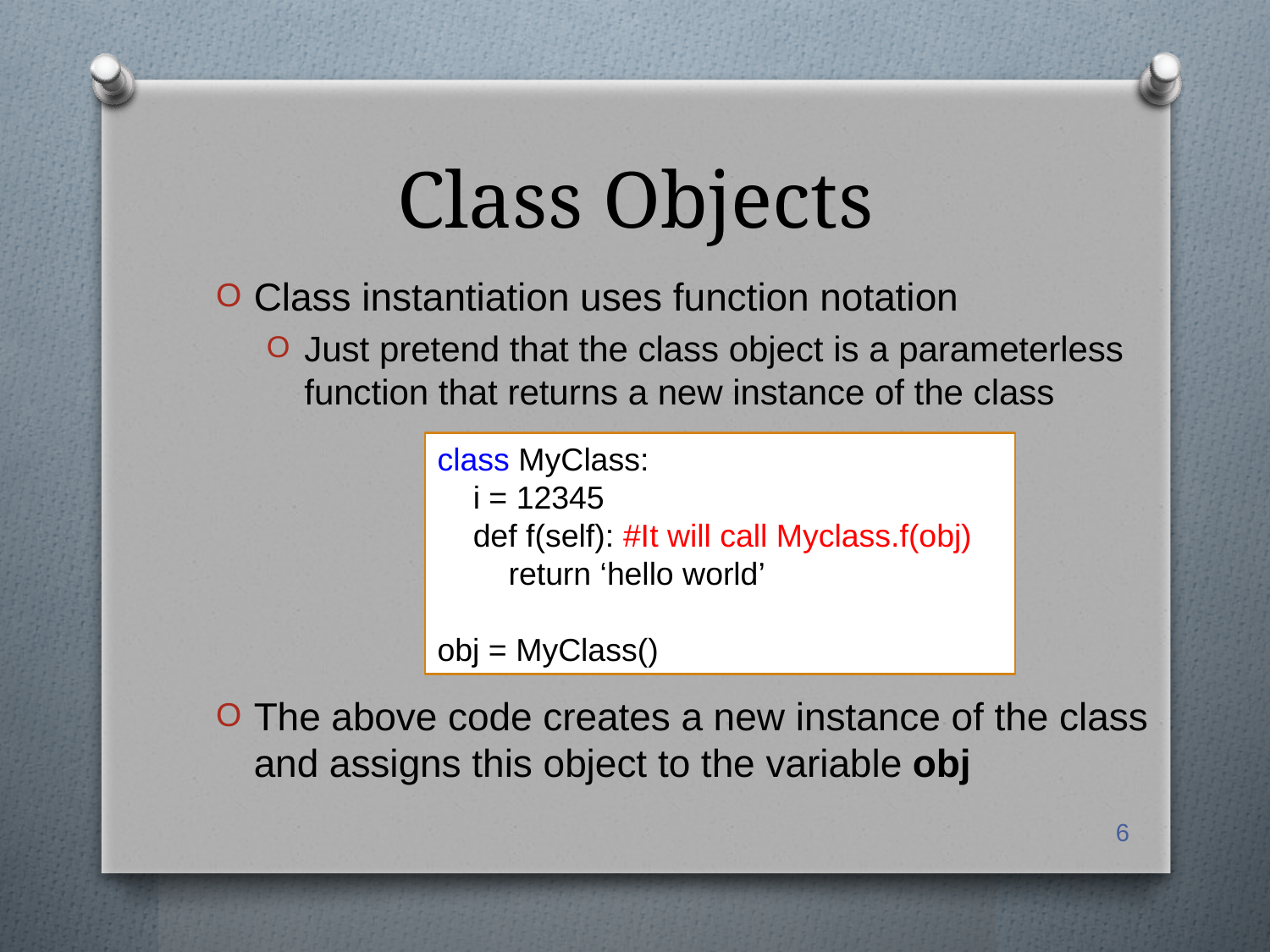

# Class Objects
Class instantiation uses function notation
Just pretend that the class object is a parameterless function that returns a new instance of the class

The above code creates a new instance of the class and assigns this object to the variable obj

class MyClass:
    i = 12345
    def f(self): #It will call Myclass.f(obj)
        return ‘hello world’

obj = MyClass()
6